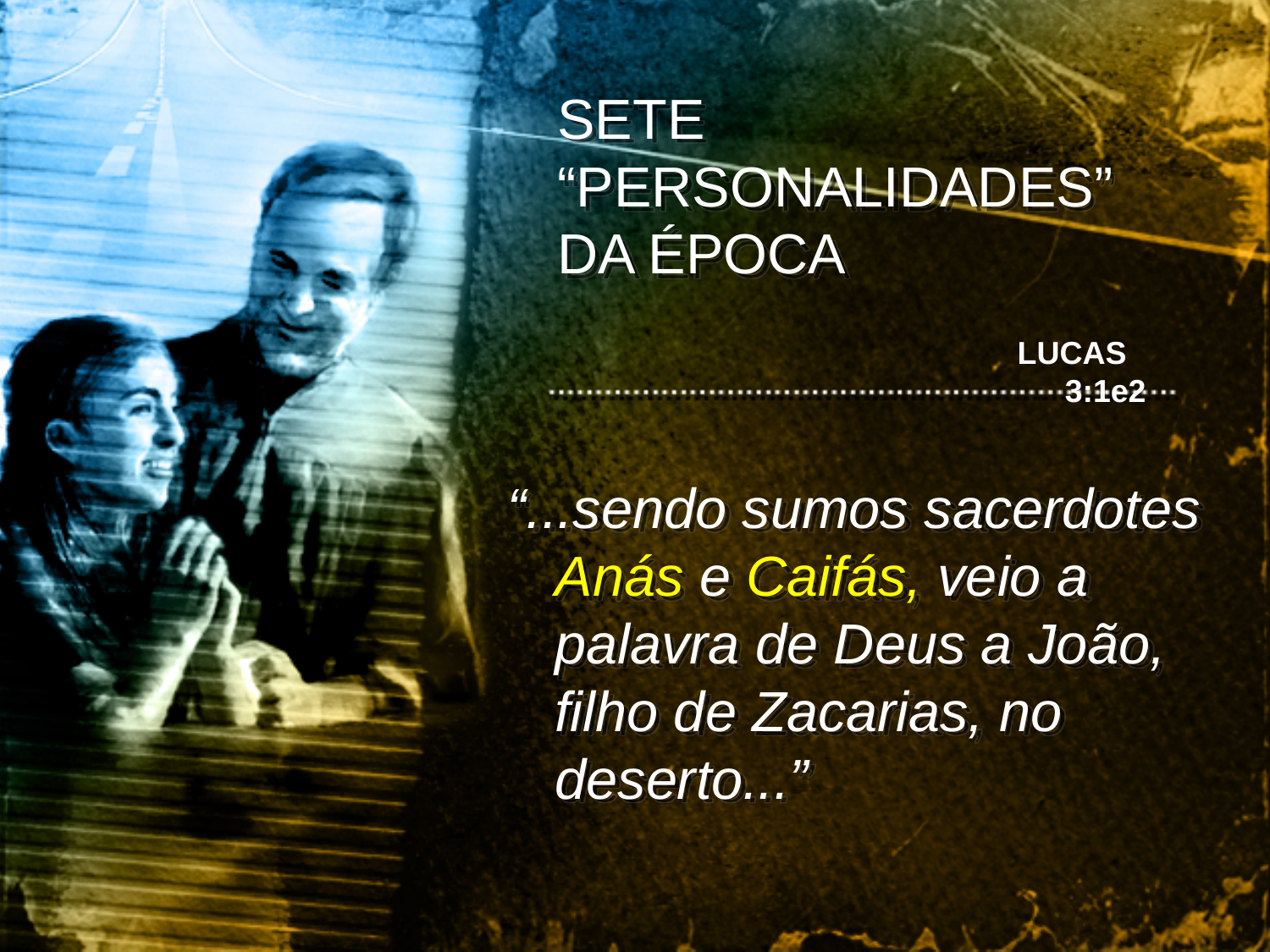

SETE “PERSONALIDADES” DA ÉPOCA

LUCAS 3:1e2

“...sendo sumos sacerdotes Anás e Caifás, veio a palavra de Deus a João, filho de Zacarias, no deserto...”